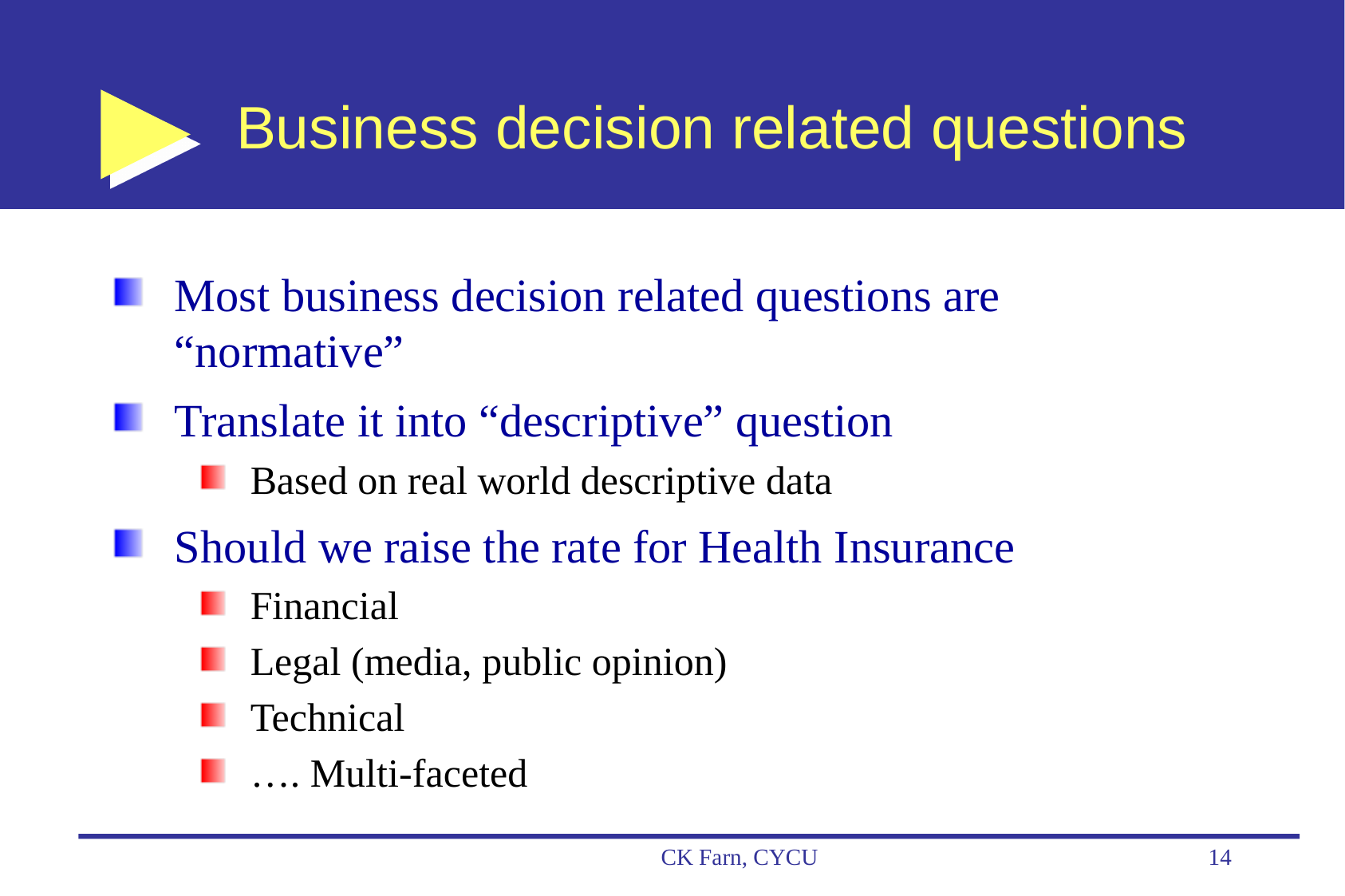

# Business decision related questions
Most business decision related questions are “normative”
Translate it into “descriptive” question
Based on real world descriptive data
Should we raise the rate for Health Insurance
Financial
Legal (media, public opinion)
Technical
…. Multi-faceted

CK Farn, CYCU
14